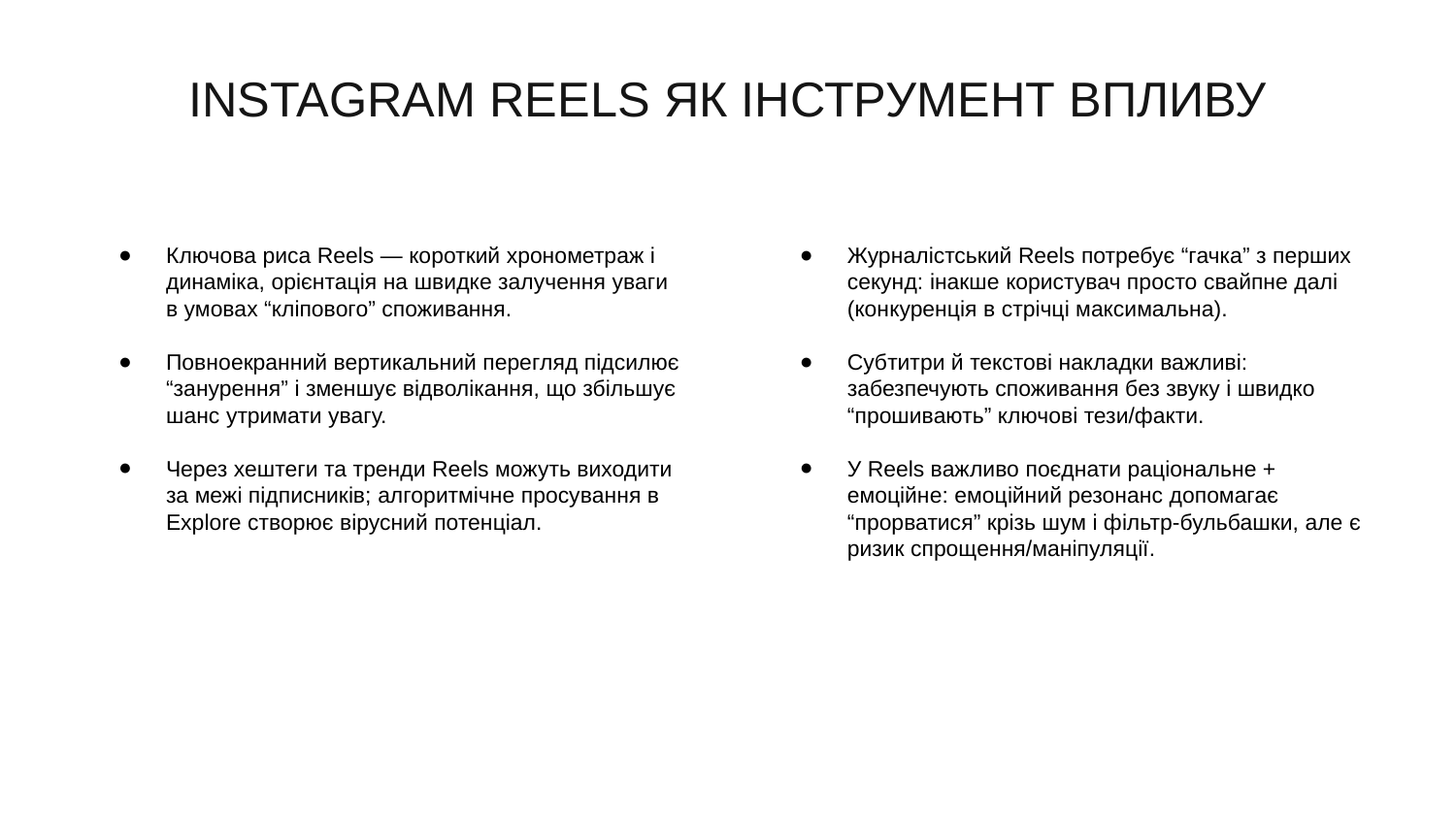

# INSTAGRAM REELS ЯК ІНСТРУМЕНТ ВПЛИВУ
Журналістський Reels потребує “гачка” з перших секунд: інакше користувач просто свайпне далі (конкуренція в стрічці максимальна).

Субтитри й текстові накладки важливі: забезпечують споживання без звуку і швидко “прошивають” ключові тези/факти.

У Reels важливо поєднати раціональне + емоційне: емоційний резонанс допомагає “прорватися” крізь шум і фільтр-бульбашки, але є ризик спрощення/маніпуляції.
Ключова риса Reels — короткий хронометраж і динаміка, орієнтація на швидке залучення уваги в умовах “кліпового” споживання.

Повноекранний вертикальний перегляд підсилює “занурення” і зменшує відволікання, що збільшує шанс утримати увагу.

Через хештеги та тренди Reels можуть виходити за межі підписників; алгоритмічне просування в Explore створює вірусний потенціал.